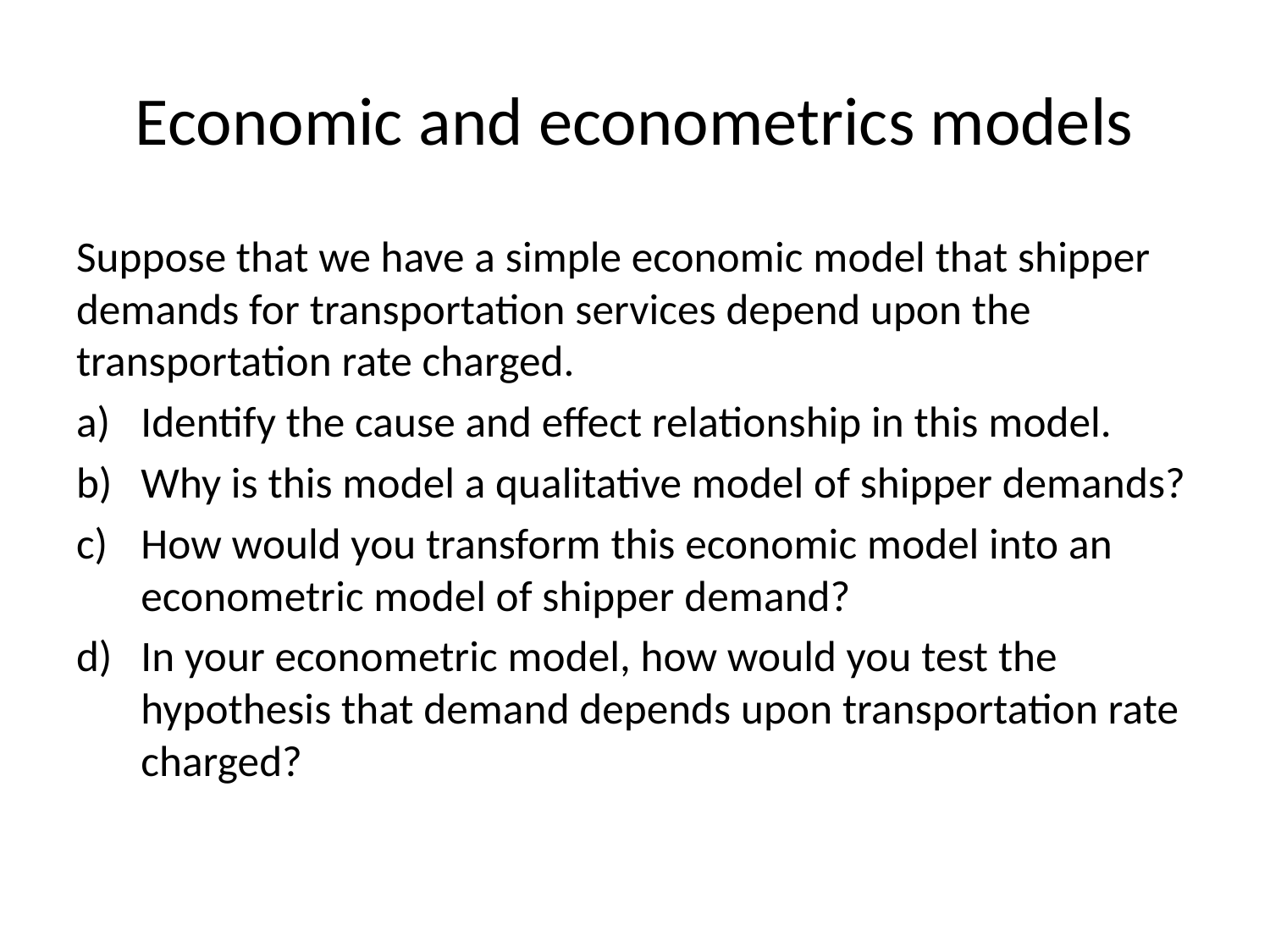

# Economic and econometrics models
Suppose that we have a simple economic model that shipper demands for transportation services depend upon the transportation rate charged.
Identify the cause and effect relationship in this model.
Why is this model a qualitative model of shipper demands?
How would you transform this economic model into an econometric model of shipper demand?
In your econometric model, how would you test the hypothesis that demand depends upon transportation rate charged?